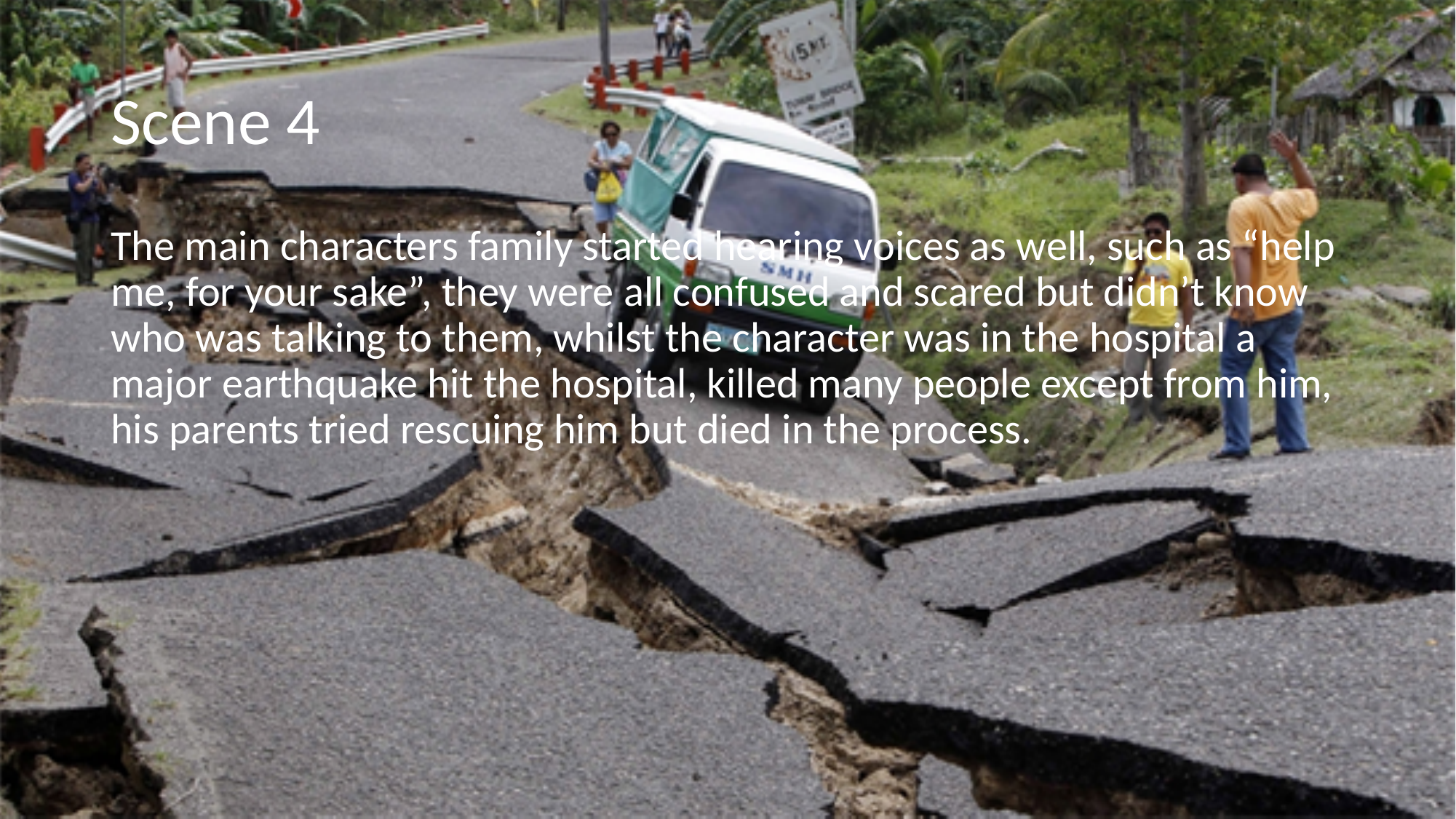

# Scene 4
The main characters family started hearing voices as well, such as “help me, for your sake”, they were all confused and scared but didn’t know who was talking to them, whilst the character was in the hospital a major earthquake hit the hospital, killed many people except from him, his parents tried rescuing him but died in the process.